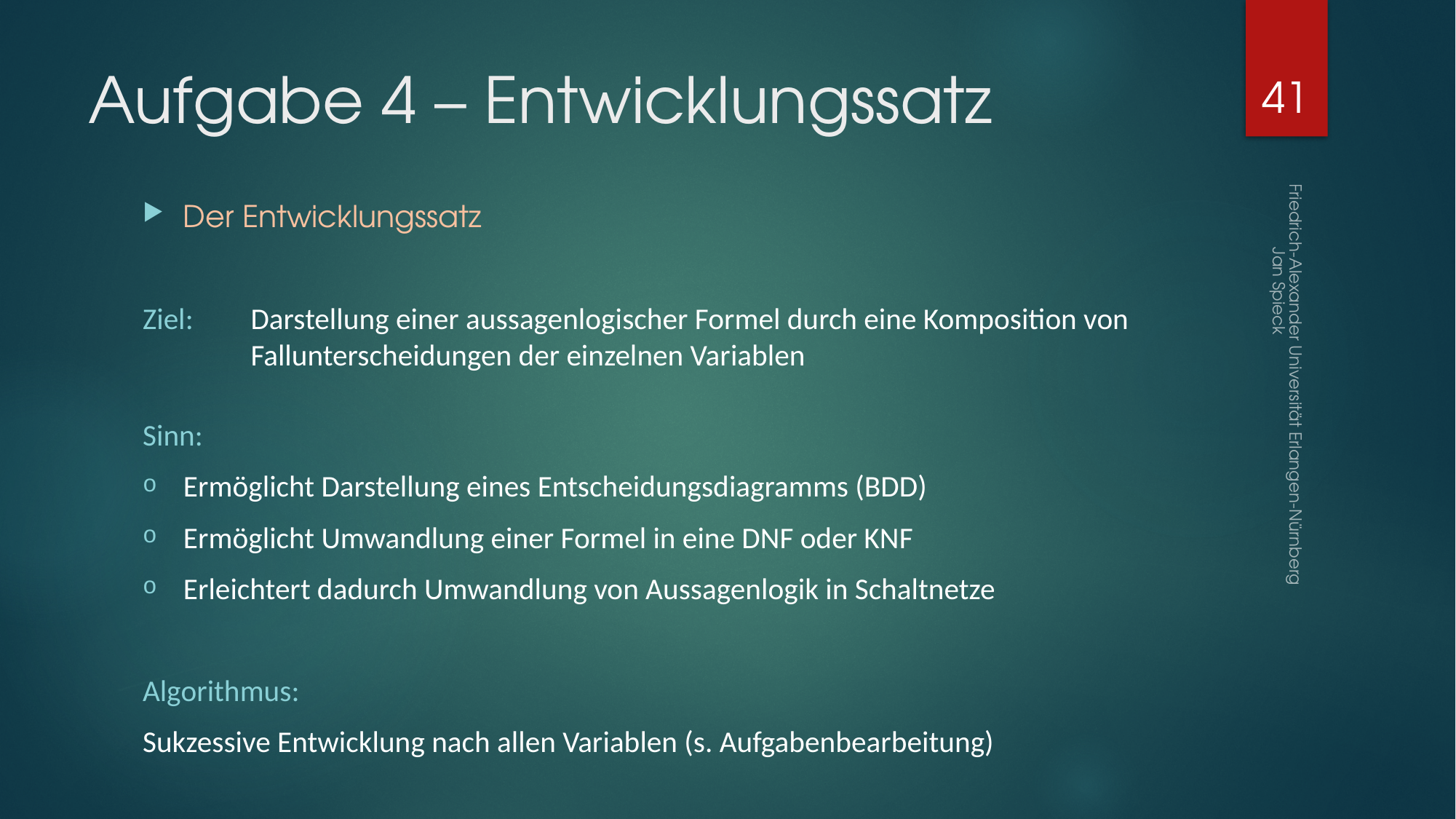

41
# Aufgabe 4 – Entwicklungssatz
Der Entwicklungssatz

Ziel:		Darstellung einer aussagenlogischer Formel durch eine Komposition von 			Fallunterscheidungen der einzelnen Variablen

Sinn:
Ermöglicht Darstellung eines Entscheidungsdiagramms (BDD)
Ermöglicht Umwandlung einer Formel in eine DNF oder KNF
Erleichtert dadurch Umwandlung von Aussagenlogik in Schaltnetze

Algorithmus:
Sukzessive Entwicklung nach allen Variablen (s. Aufgabenbearbeitung)

Friedrich-Alexander Universität Erlangen-Nürnberg                      Jan Spieck